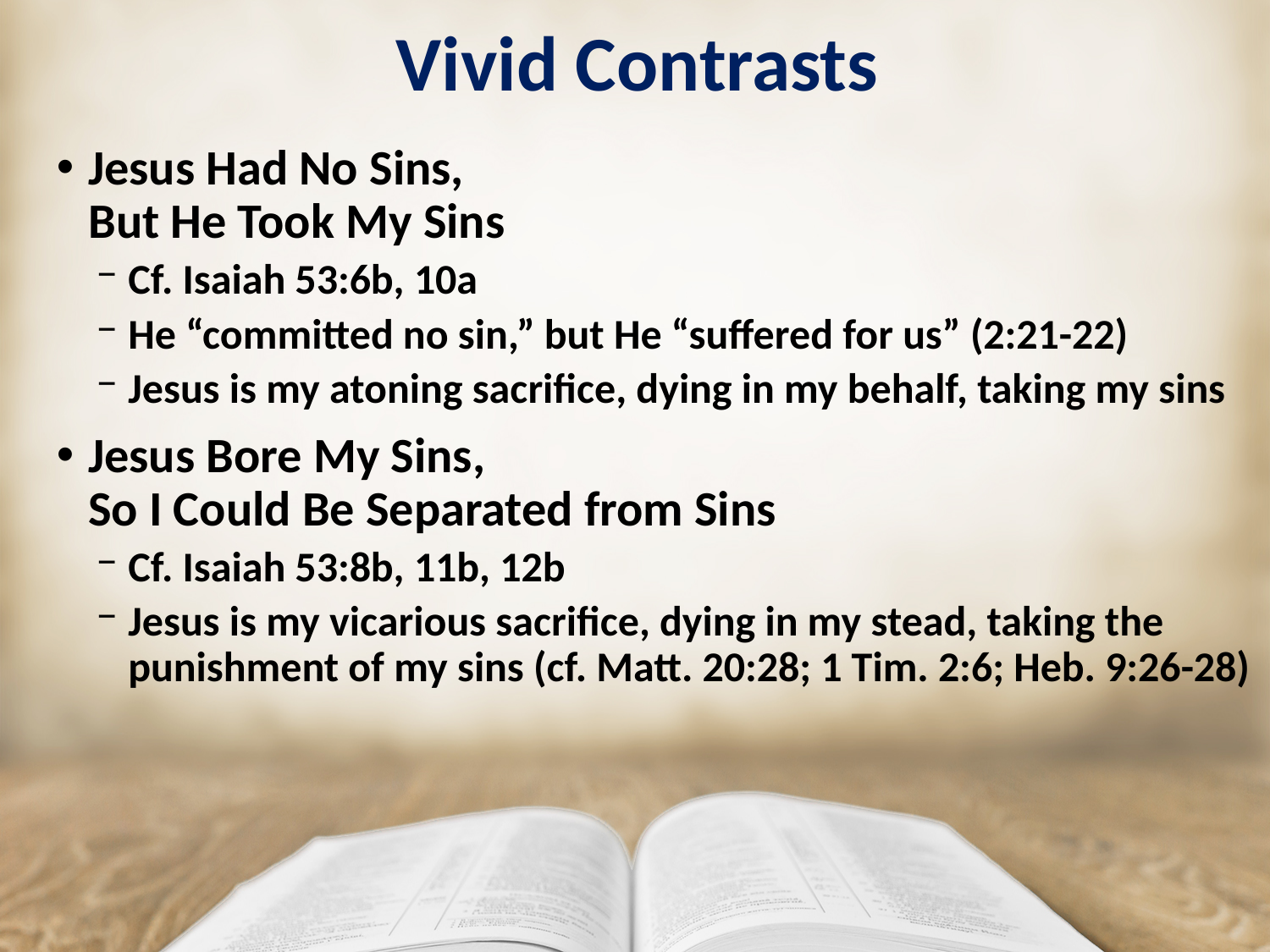

# Vivid Contrasts
Jesus Had No Sins,
But He Took My Sins
Cf. Isaiah 53:6b, 10a
He “committed no sin,” but He “suffered for us” (2:21-22)
Jesus is my atoning sacrifice, dying in my behalf, taking my sins
Jesus Bore My Sins,
So I Could Be Separated from Sins
Cf. Isaiah 53:8b, 11b, 12b
Jesus is my vicarious sacrifice, dying in my stead, taking the punishment of my sins (cf. Matt. 20:28; 1 Tim. 2:6; Heb. 9:26-28)